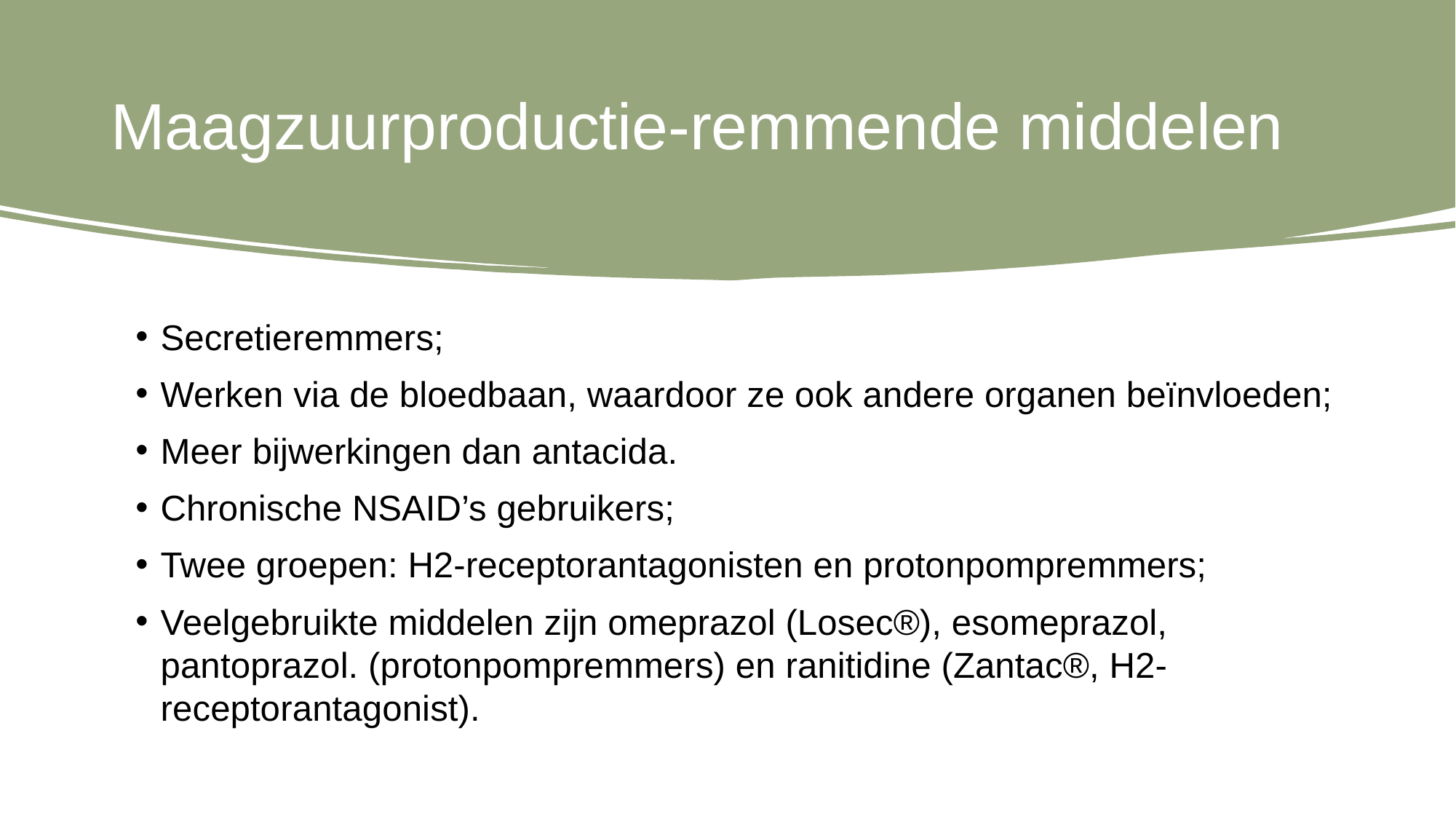

# Maagzuurproductie-remmende middelen

Secretieremmers;
Werken via de bloedbaan, waardoor ze ook andere organen beïnvloeden;
Meer bijwerkingen dan antacida.
Chronische NSAID’s gebruikers;
Twee groepen: H2-receptorantagonisten en protonpompremmers;
Veelgebruikte middelen zijn omeprazol (Losec®), esomeprazol, pantoprazol. (protonpompremmers) en ranitidine (Zantac®, H2-receptorantagonist).